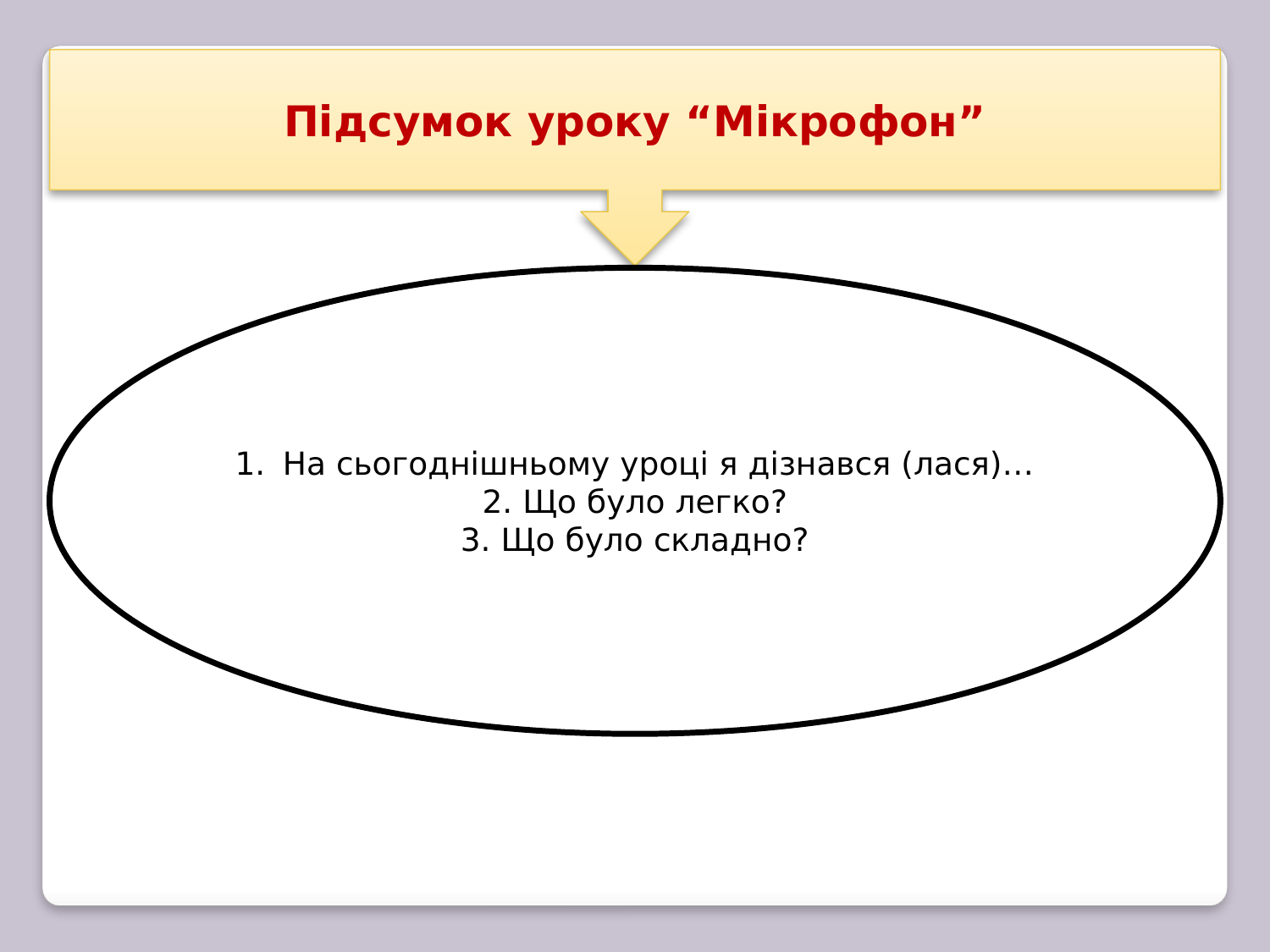

Підсумок уроку “Мікрофон”
На сьогоднішньому уроці я дізнався (лася)…
2. Що було легко?
3. Що було складно?